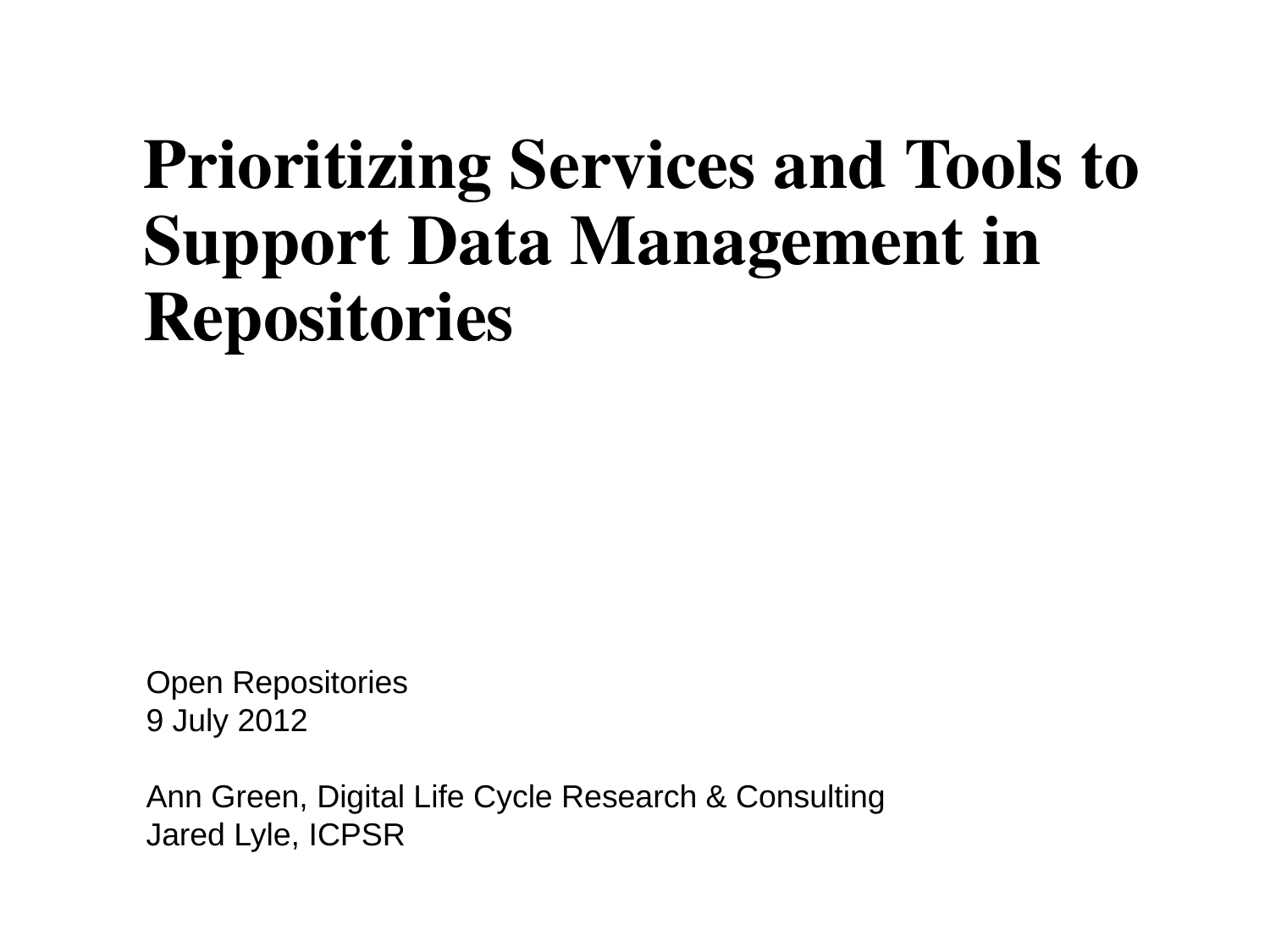

Prioritizing Services and Tools to Support Data Management in Repositories
Open Repositories
9 July 2012

Ann Green, Digital Life Cycle Research & Consulting
Jared Lyle, ICPSR